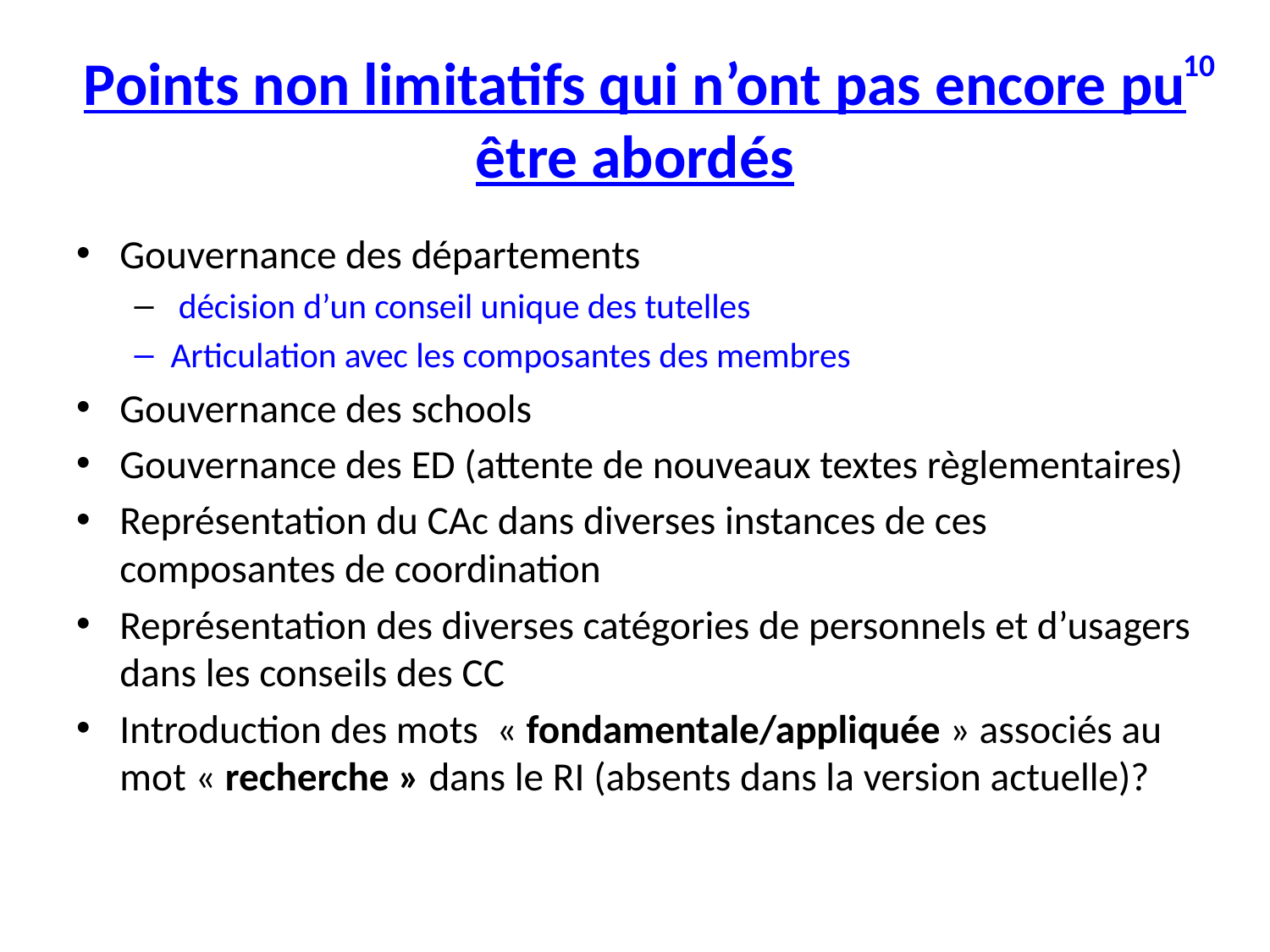

# Points non limitatifs qui n’ont pas encore pu être abordés
10
Gouvernance des départements
 décision d’un conseil unique des tutelles
Articulation avec les composantes des membres
Gouvernance des schools
Gouvernance des ED (attente de nouveaux textes règlementaires)
Représentation du CAc dans diverses instances de ces composantes de coordination
Représentation des diverses catégories de personnels et d’usagers dans les conseils des CC
Introduction des mots  « fondamentale/appliquée » associés au mot « recherche » dans le RI (absents dans la version actuelle)?